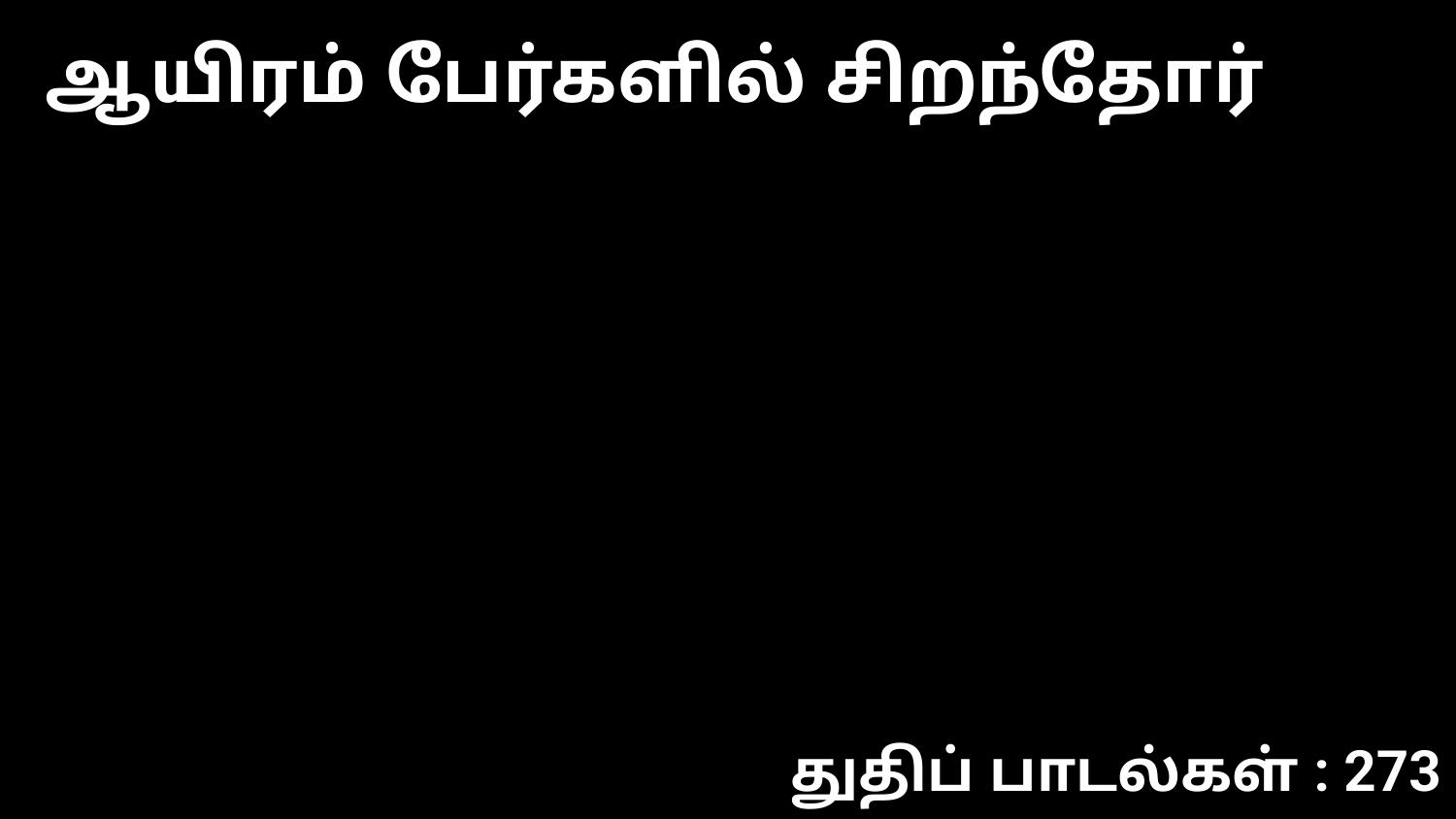

ஆயிரம் பேர்களில் சிறந்தோர்
துதிப் பாடல்கள் : 273